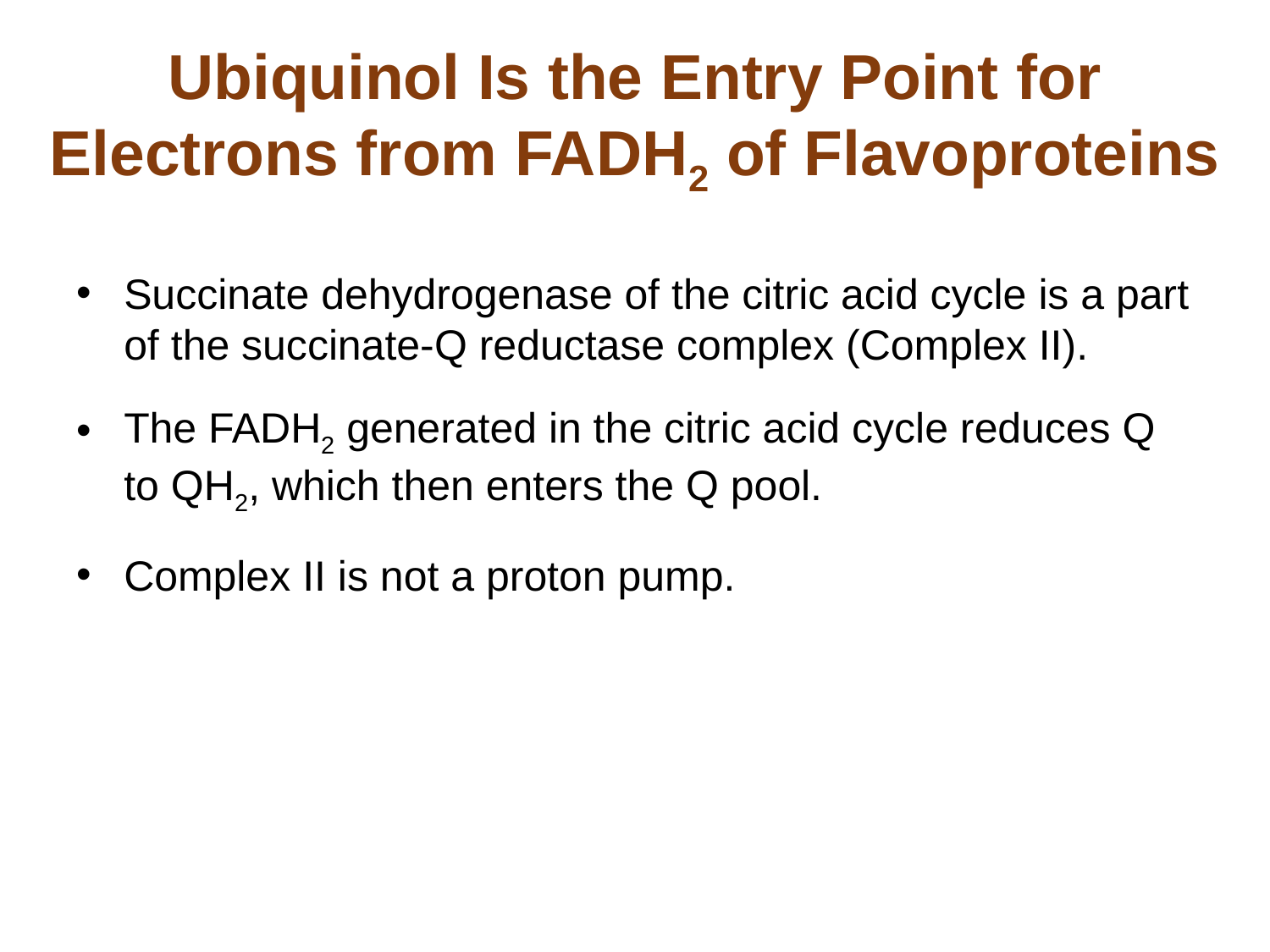

# Ubiquinol Is the Entry Point for Electrons from FADH2 of Flavoproteins
Succinate dehydrogenase of the citric acid cycle is a part of the succinate-Q reductase complex (Complex II).
The FADH2 generated in the citric acid cycle reduces Q to QH2, which then enters the Q pool.
Complex II is not a proton pump.